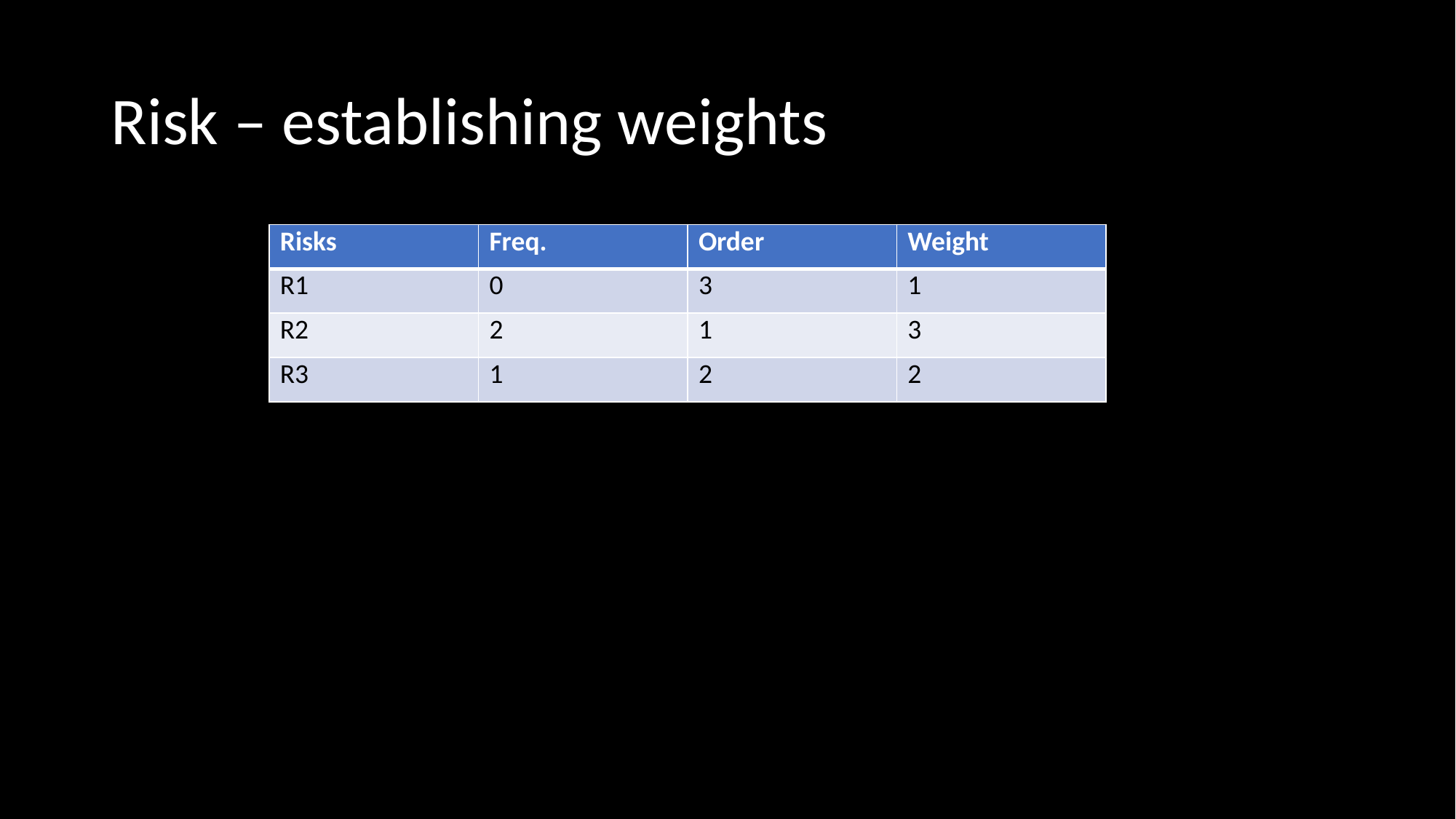

# Risk – establishing weights
| Risks | Freq. | Order | Weight |
| --- | --- | --- | --- |
| R1 | 0 | 3 | 1 |
| R2 | 2 | 1 | 3 |
| R3 | 1 | 2 | 2 |